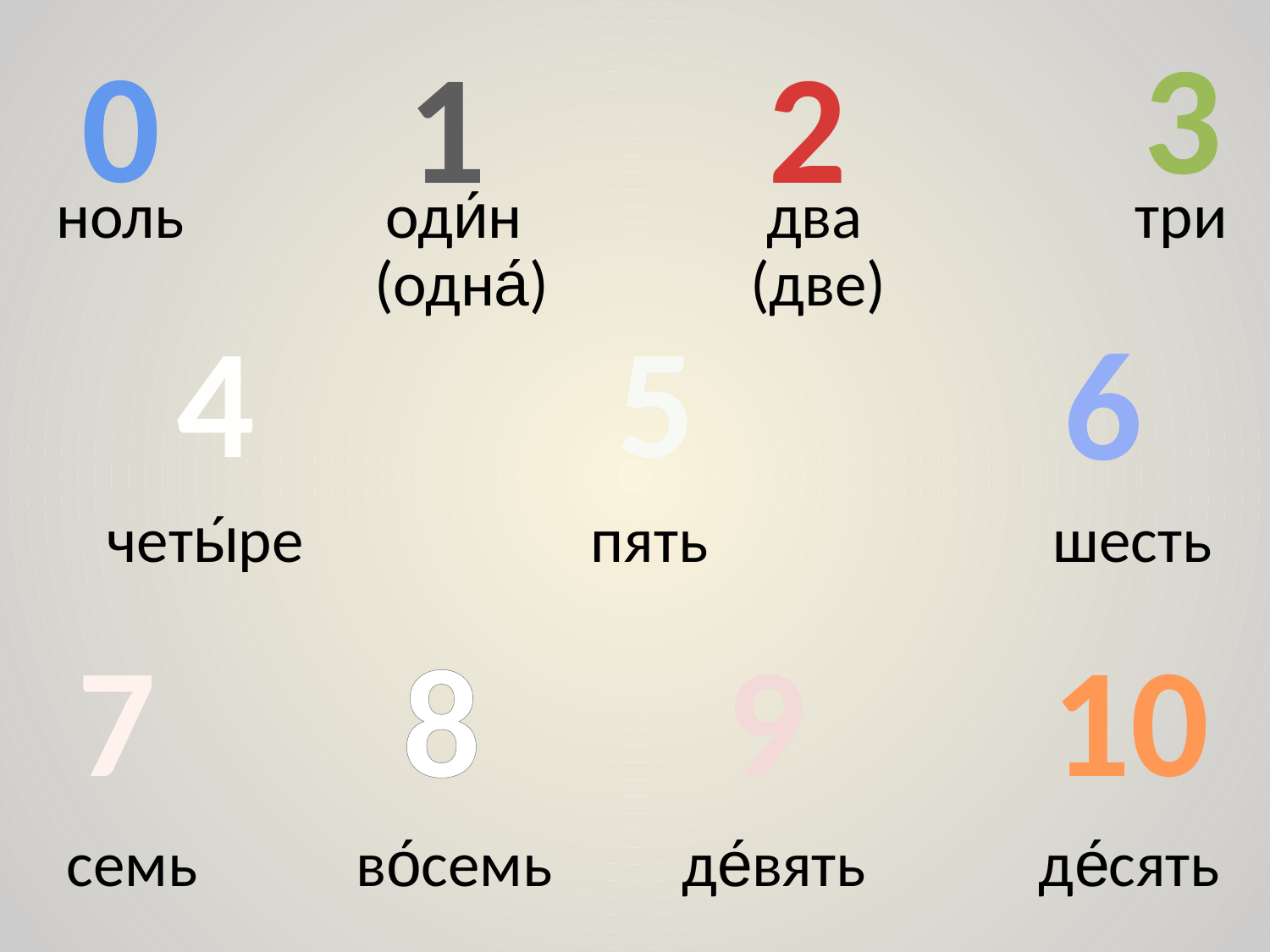

3
0
1
2
  ноль              оди́н                 два                   три
(две)
(одна́)
4          5
6
четы́ре                    пять                        шесть
7       8       9       10
семь           во́семь         де́вять            де́сять